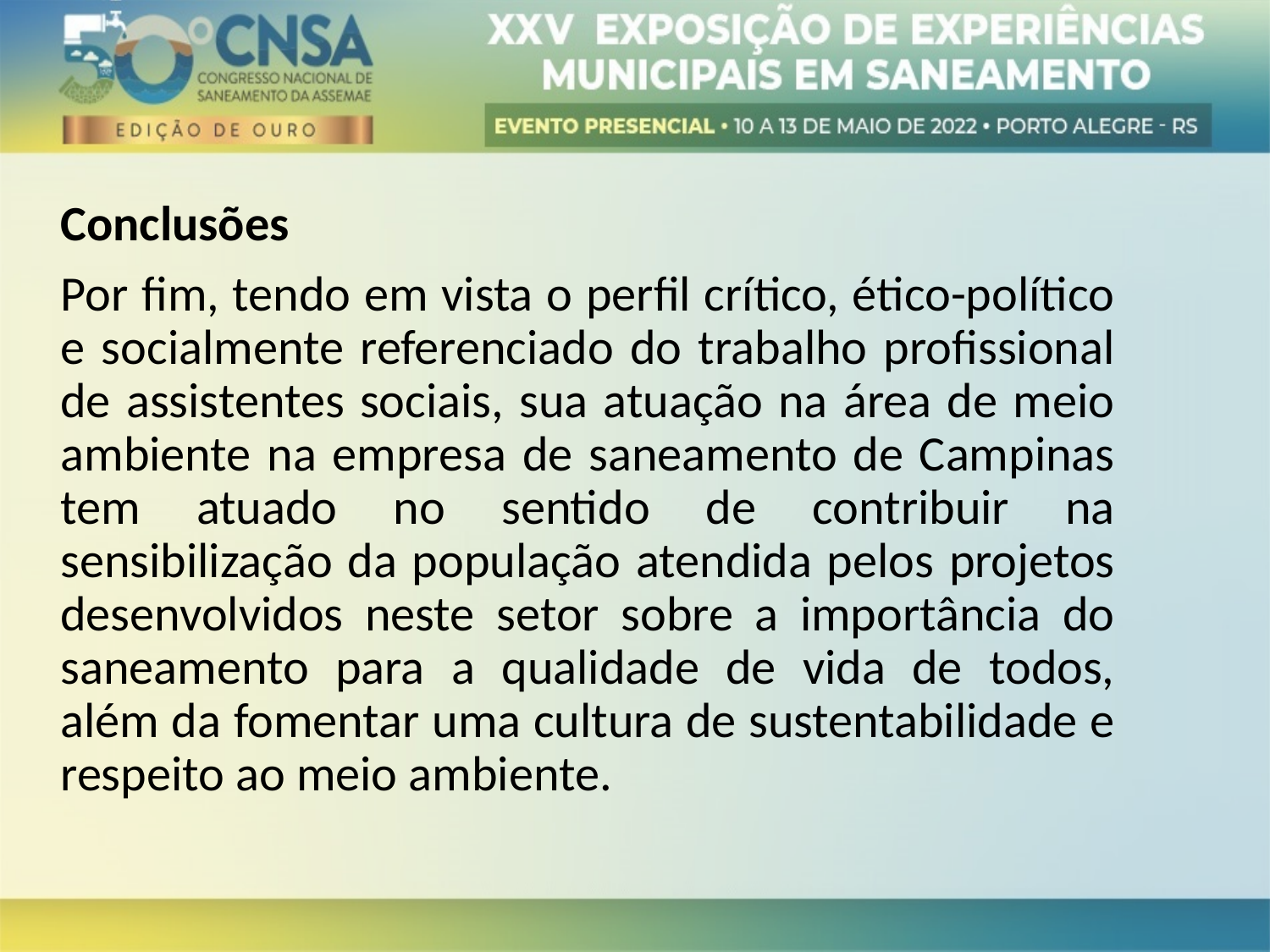

Conclusões
Por fim, tendo em vista o perfil crítico, ético-político e socialmente referenciado do trabalho profissional de assistentes sociais, sua atuação na área de meio ambiente na empresa de saneamento de Campinas tem atuado no sentido de contribuir na sensibilização da população atendida pelos projetos desenvolvidos neste setor sobre a importância do saneamento para a qualidade de vida de todos, além da fomentar uma cultura de sustentabilidade e respeito ao meio ambiente.